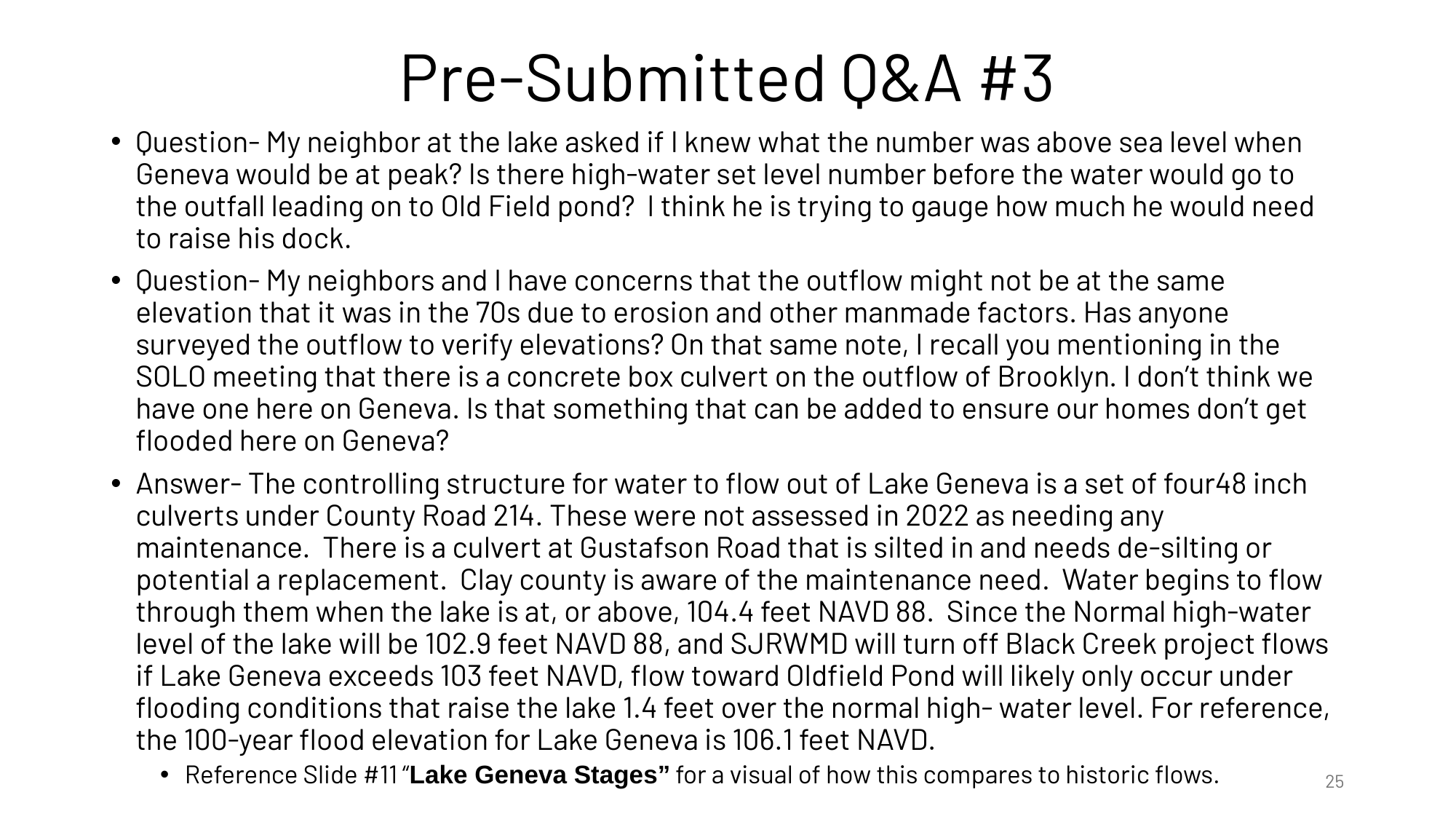

# Pre-Submitted Q&A #3
Question- My neighbor at the lake asked if I knew what the number was above sea level when Geneva would be at peak? Is there high-water set level number before the water would go to the outfall leading on to Old Field pond?  I think he is trying to gauge how much he would need to raise his dock.
Question- My neighbors and I have concerns that the outflow might not be at the same elevation that it was in the 70s due to erosion and other manmade factors. Has anyone surveyed the outflow to verify elevations? On that same note, I recall you mentioning in the SOLO meeting that there is a concrete box culvert on the outflow of Brooklyn. I don’t think we have one here on Geneva. Is that something that can be added to ensure our homes don’t get flooded here on Geneva?
Answer- The controlling structure for water to flow out of Lake Geneva is a set of four48 inch culverts under County Road 214. These were not assessed in 2022 as needing any maintenance.  There is a culvert at Gustafson Road that is silted in and needs de-silting or potential a replacement.  Clay county is aware of the maintenance need.  Water begins to flow through them when the lake is at, or above, 104.4 feet NAVD 88.  Since the Normal high-water level of the lake will be 102.9 feet NAVD 88, and SJRWMD will turn off Black Creek project flows if Lake Geneva exceeds 103 feet NAVD, flow toward Oldfield Pond will likely only occur under flooding conditions that raise the lake 1.4 feet over the normal high- water level. For reference, the 100-year flood elevation for Lake Geneva is 106.1 feet NAVD.
Reference Slide #11 “Lake Geneva Stages” for a visual of how this compares to historic flows.
25